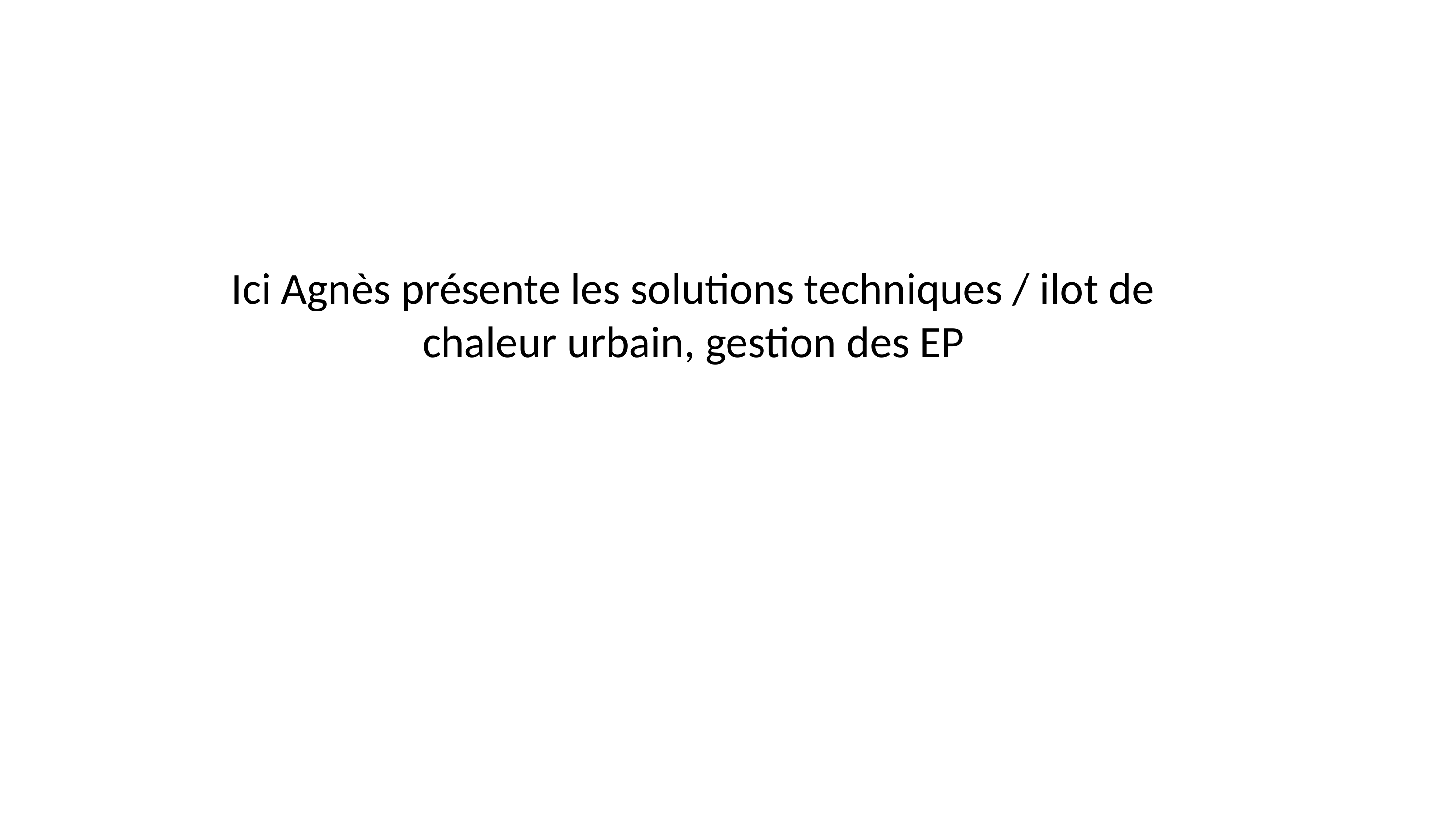

Ici Agnès présente les solutions techniques / ilot de chaleur urbain, gestion des EP